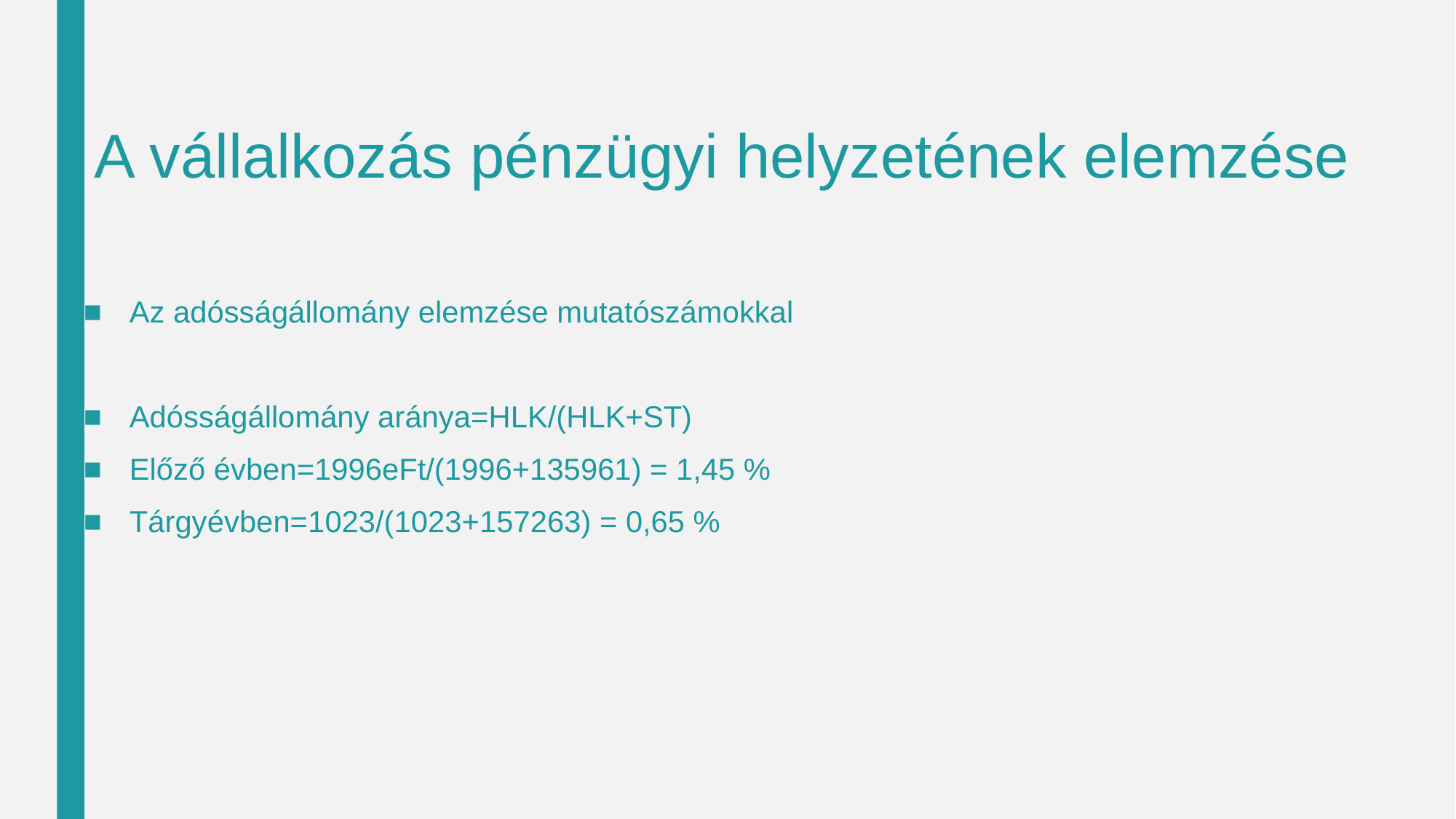

# A vállalkozás pénzügyi helyzetének elemzése
Az adósságállomány elemzése mutatószámokkal

Adósságállomány aránya=HLK/(HLK+ST)
Előző évben=1996eFt/(1996+135961) = 1,45 %
Tárgyévben=1023/(1023+157263) = 0,65 %